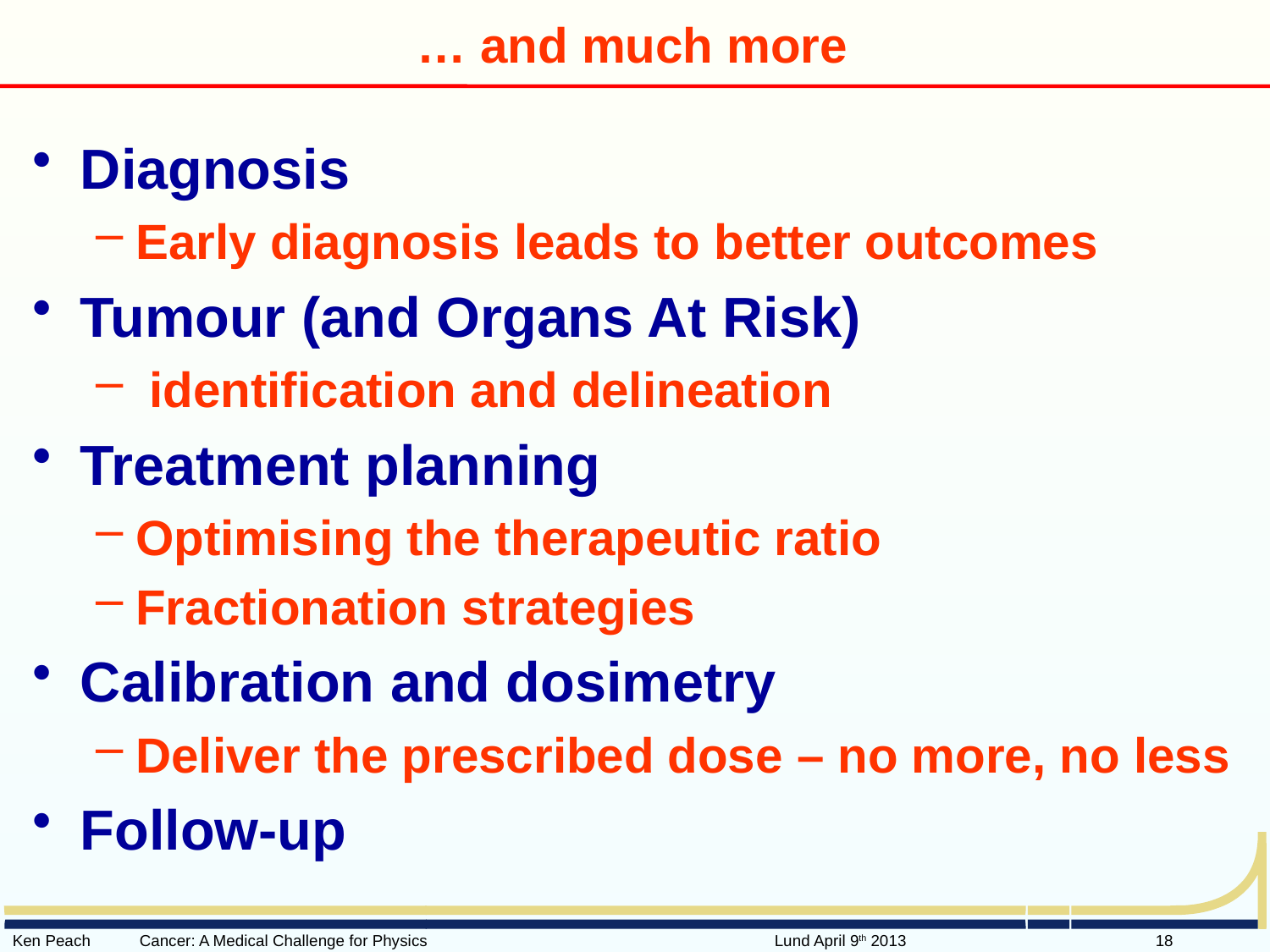

# … and much more
Diagnosis
Early diagnosis leads to better outcomes
Tumour (and Organs At Risk)
 identification and delineation
Treatment planning
Optimising the therapeutic ratio
Fractionation strategies
Calibration and dosimetry
Deliver the prescribed dose – no more, no less
Follow-up